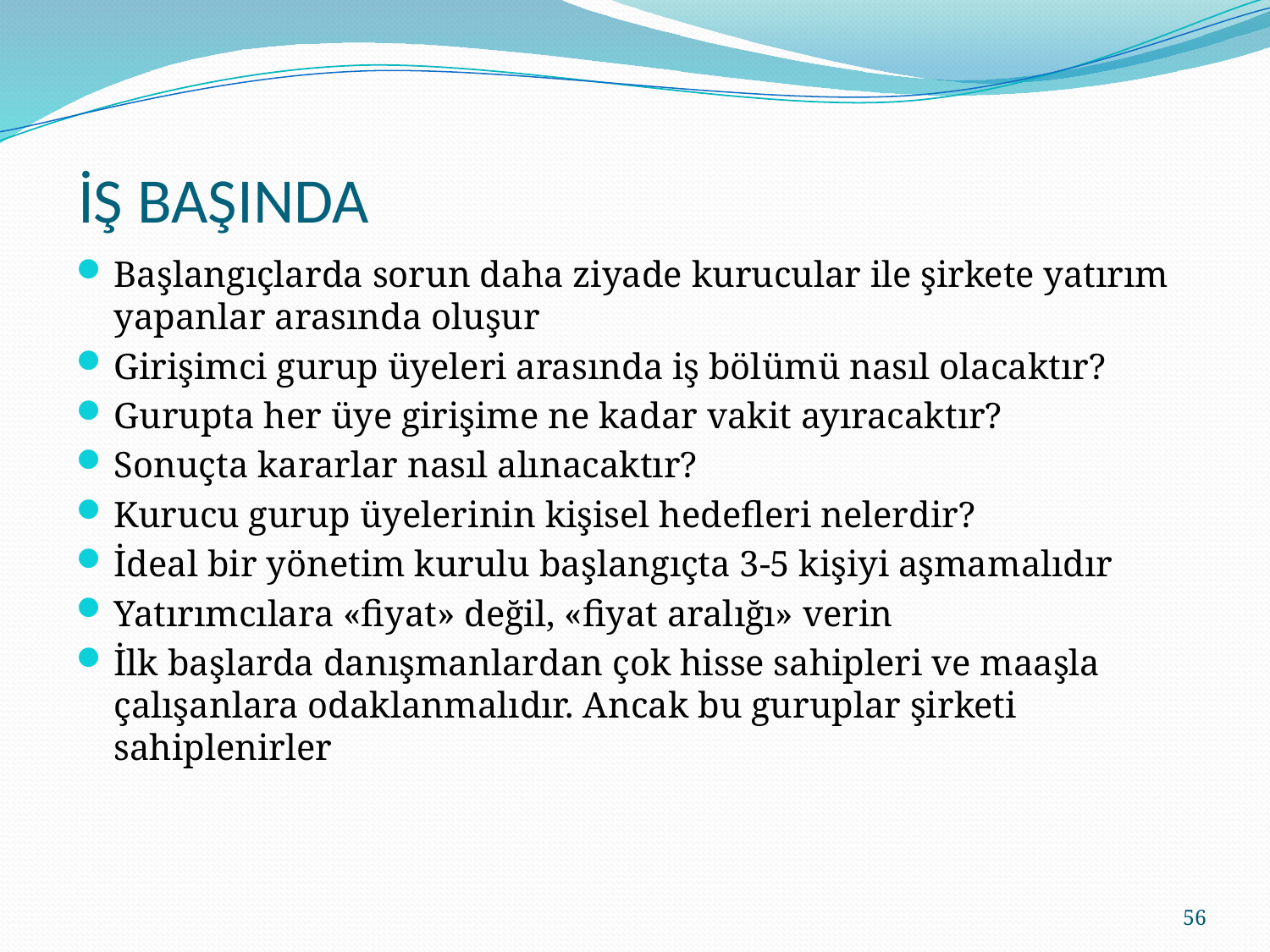

# İŞ BAŞINDA
Başlangıçlarda sorun daha ziyade kurucular ile şirkete yatırım yapanlar arasında oluşur
Girişimci gurup üyeleri arasında iş bölümü nasıl olacaktır?
Gurupta her üye girişime ne kadar vakit ayıracaktır?
Sonuçta kararlar nasıl alınacaktır?
Kurucu gurup üyelerinin kişisel hedefleri nelerdir?
İdeal bir yönetim kurulu başlangıçta 3-5 kişiyi aşmamalıdır
Yatırımcılara «fiyat» değil, «fiyat aralığı» verin
İlk başlarda danışmanlardan çok hisse sahipleri ve maaşla çalışanlara odaklanmalıdır. Ancak bu guruplar şirketi sahiplenirler
56